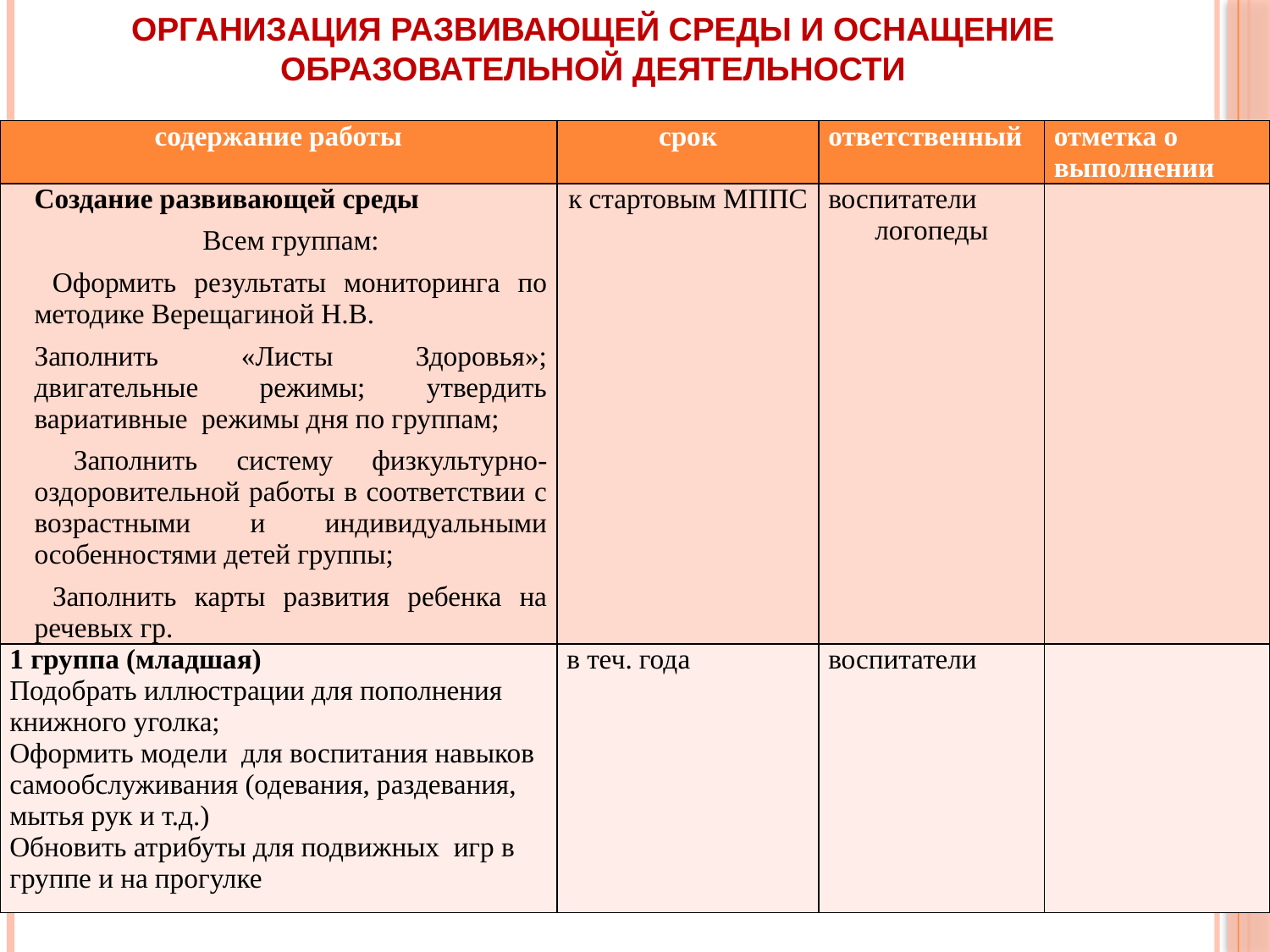

# Организация развивающей среды и оснащение образовательной деятельности
| содержание работы | срок | ответственный | отметка о выполнении |
| --- | --- | --- | --- |
| Создание развивающей среды Всем группам: Оформить результаты мониторинга по методике Верещагиной Н.В. Заполнить «Листы Здоровья»; двигательные режимы; утвердить вариативные режимы дня по группам; Заполнить систему физкультурно-оздоровительной работы в соответствии с возрастными и индивидуальными особенностями детей группы; Заполнить карты развития ребенка на речевых гр. | к стартовым МППС | воспитатели логопеды |  |
| 1 группа (младшая) Подобрать иллюстрации для пополнения книжного уголка; Оформить модели для воспитания навыков самообслуживания (одевания, раздевания, мытья рук и т.д.) Обновить атрибуты для подвижных игр в группе и на прогулке | в теч. года | воспитатели |  |